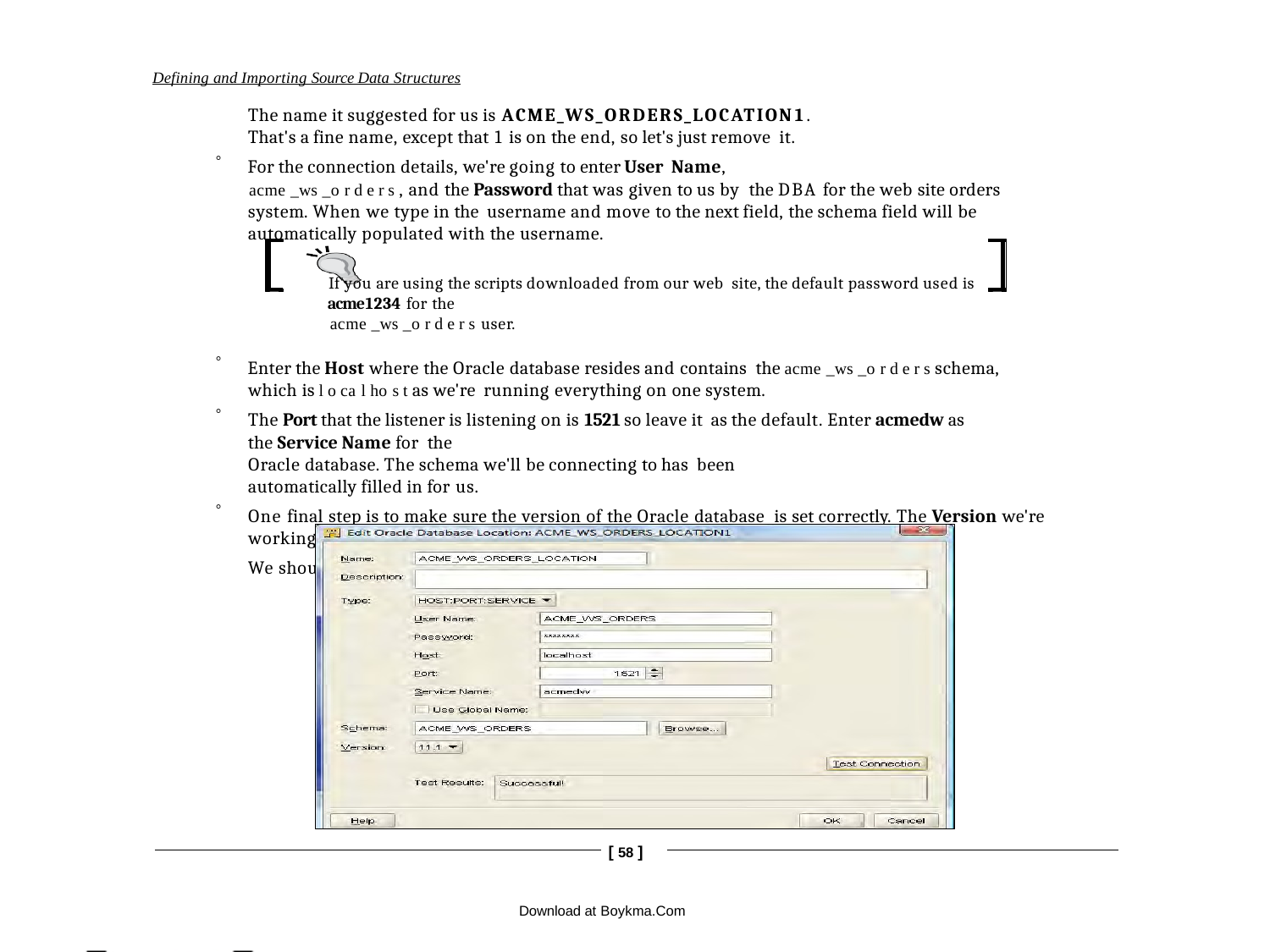

Defining and Importing Source Data Structures

The name it suggested for us is ACME_WS_ORDERS_LOCATION1.
That's a fine name, except that 1  is on the end, so let's just remove it.
For the connection details, we're going to enter User Name,
acme _ws _o r d e r s , and the Password that was given to us by  the DBA for the web site orders system. When we type in the  username and move to the next field, the schema field will be  automatically populated with the username.

If you are using the scripts downloaded from our web  site, the default password used is acme1234  for the
acme _ws _o r d e r s user.

Enter the Host where the Oracle database resides and contains  the acme _ws _o r d e r s schema, which is l o ca l ho s t as we're  running everything on one system.
The Port that the listener is listening on is 1521 so leave it  as the default. Enter acmedw as the Service Name for  the
Oracle database. The schema we'll be connecting to has been
automatically filled in for us.
One final step is to make sure the version of the Oracle database  is set correctly. The Version we're working with is 11.1, the most  recent and the default.
We should now have a screen that looks similar to the following:

[ 58 ]
Download at Boykma.Com